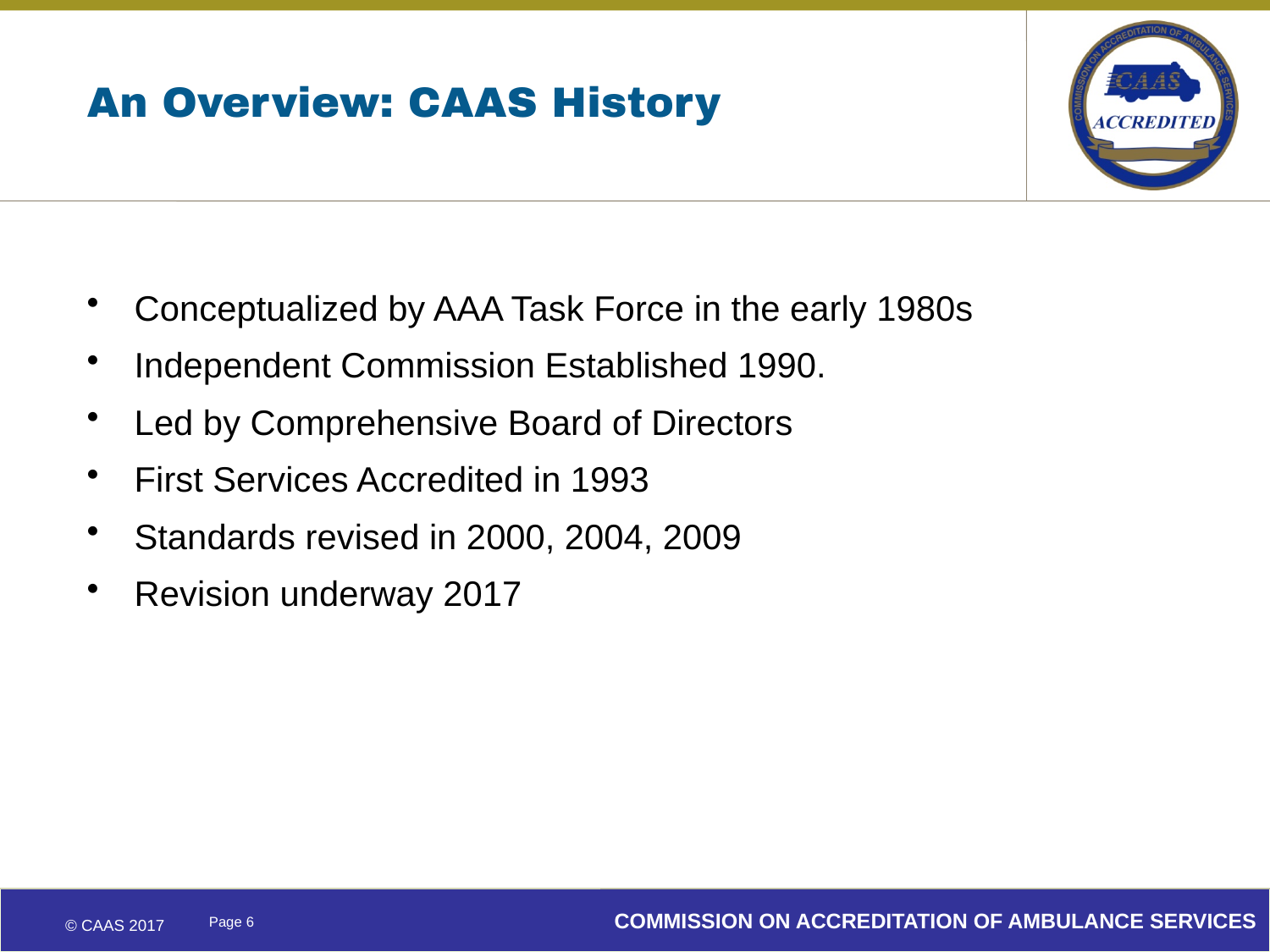

# An Overview: CAAS History
Conceptualized by AAA Task Force in the early 1980s
Independent Commission Established 1990.
Led by Comprehensive Board of Directors
First Services Accredited in 1993
Standards revised in 2000, 2004, 2009
Revision underway 2017